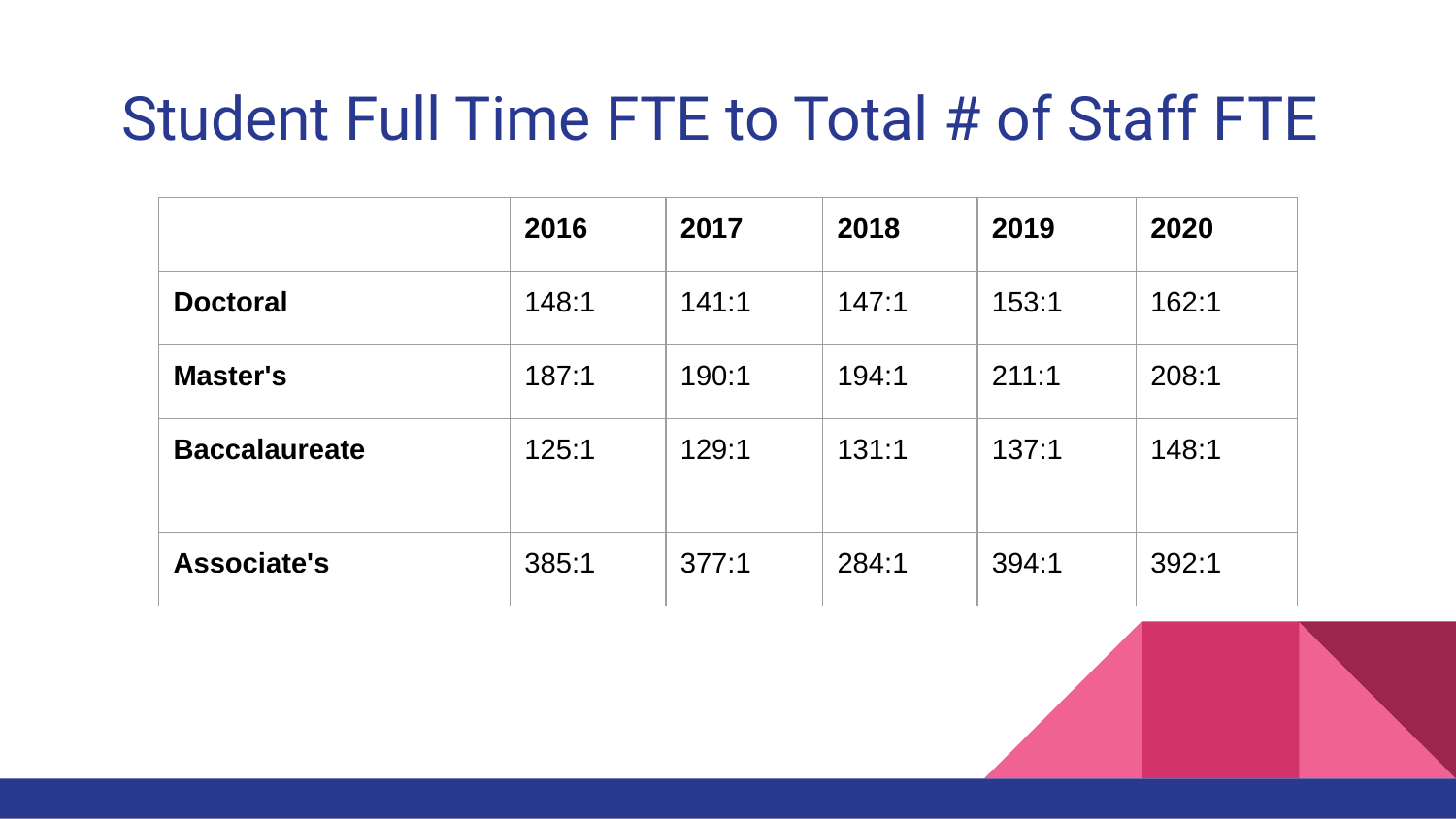

# Student Full Time FTE to Total # of Staff FTE
|  | 2016 | 2017 | 2018 | 2019 | 2020 |
| --- | --- | --- | --- | --- | --- |
| Doctoral | 148:1 | 141:1 | 147:1 | 153:1 | 162:1 |
| Master's | 187:1 | 190:1 | 194:1 | 211:1 | 208:1 |
| Baccalaureate | 125:1 | 129:1 | 131:1 | 137:1 | 148:1 |
| Associate's | 385:1 | 377:1 | 284:1 | 394:1 | 392:1 |